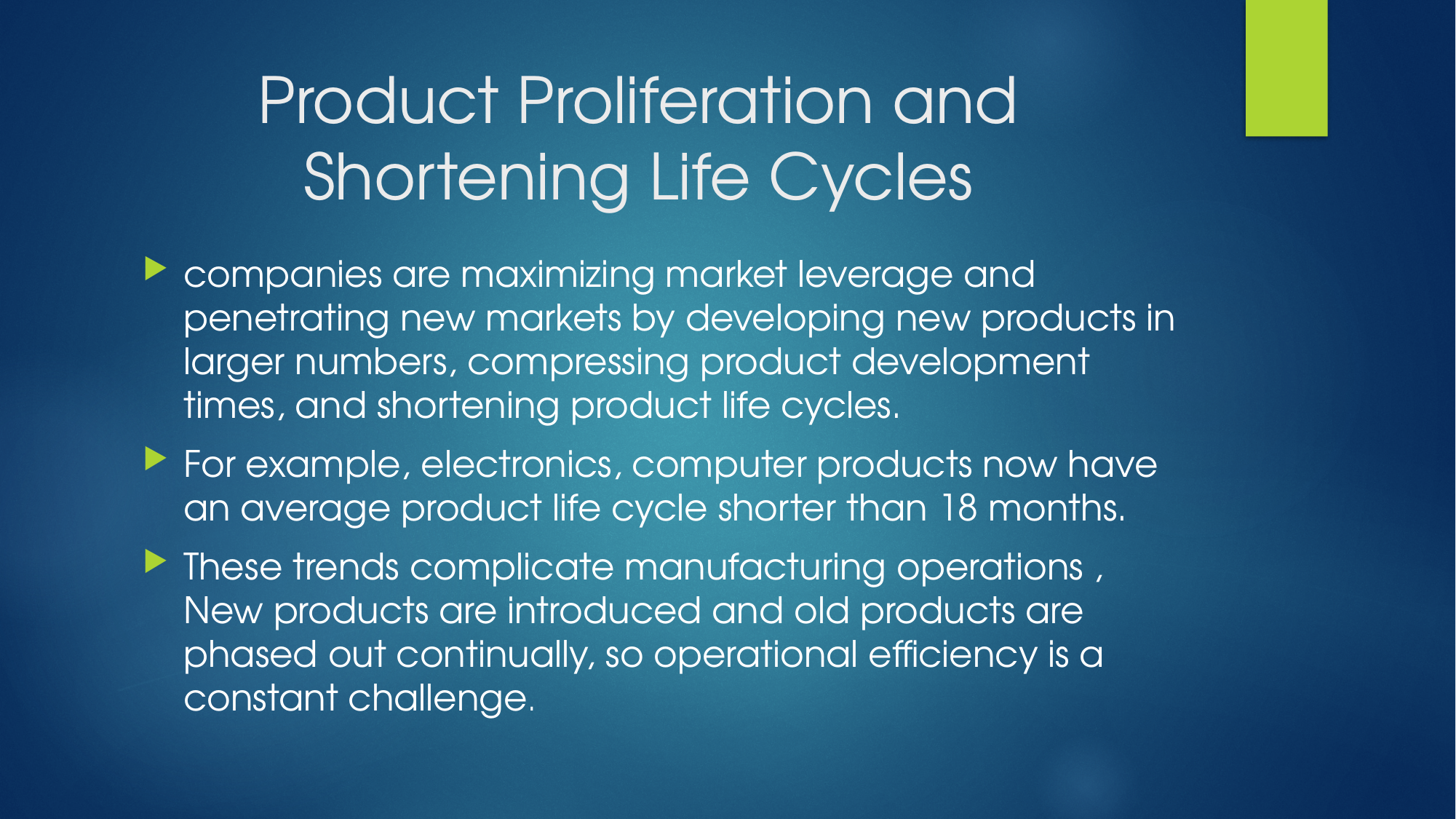

# Product Proliferation and Shortening Life Cycles
companies are maximizing market leverage and penetrating new markets by developing new products in larger numbers, compressing product development times, and shortening product life cycles.
For example, electronics, computer products now have an average product life cycle shorter than 18 months.
These trends complicate manufacturing operations , New products are introduced and old products are phased out continually, so operational efficiency is a constant challenge.